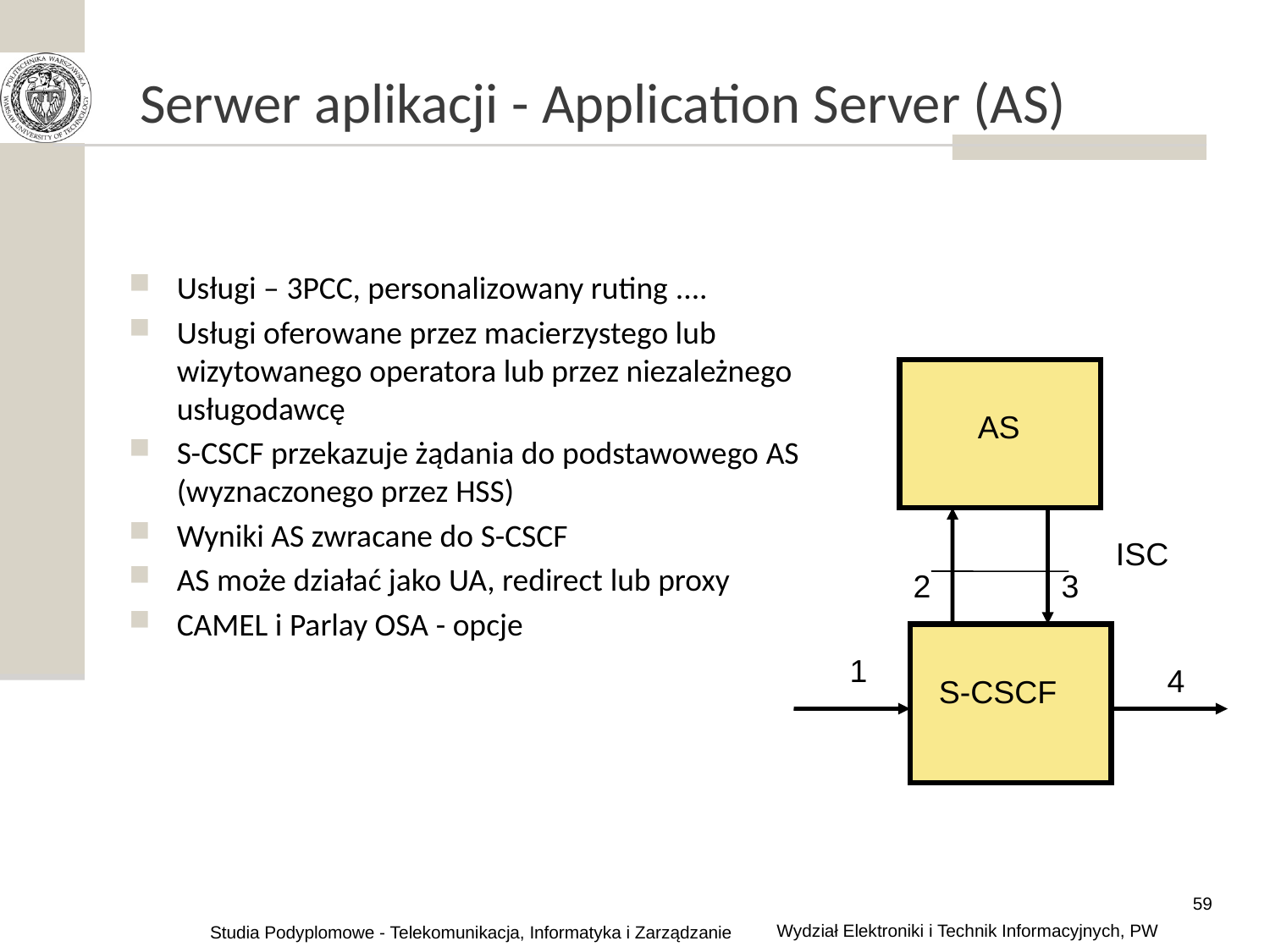

# Serwer aplikacji - Application Server (AS)
Usługi – 3PCC, personalizowany ruting ....
Usługi oferowane przez macierzystego lub wizytowanego operatora lub przez niezależnego usługodawcę
S-CSCF przekazuje żądania do podstawowego AS (wyznaczonego przez HSS)
Wyniki AS zwracane do S-CSCF
AS może działać jako UA, redirect lub proxy
CAMEL i Parlay OSA - opcje

AS

2

3
ISC

1

4

S-CSCF
59
Wydział Elektroniki i Technik Informacyjnych, PW
Studia Podyplomowe - Telekomunikacja, Informatyka i Zarządzanie